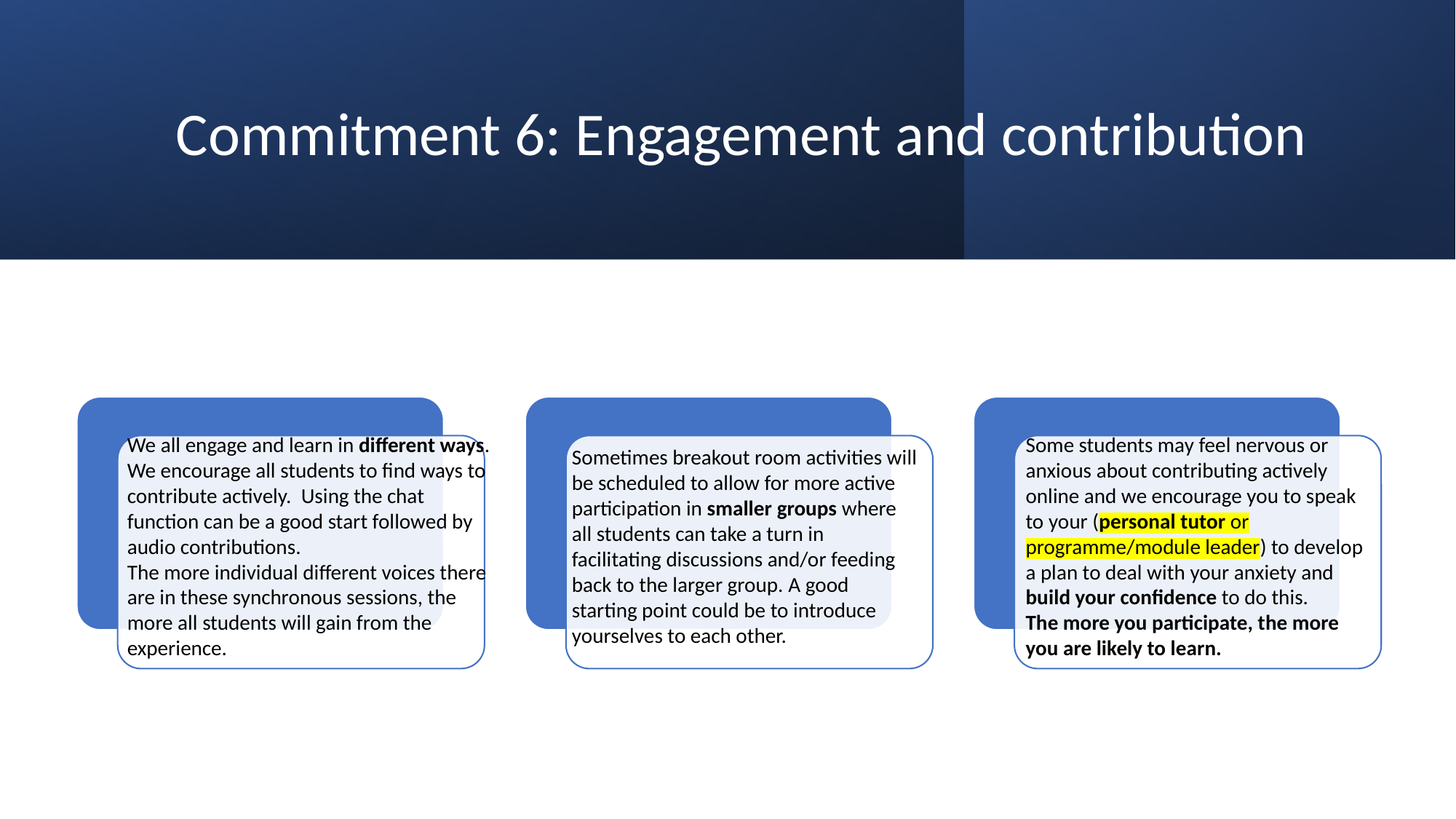

# Commitment 6: Engagement and contribution

We all engage and learn in different ways.  We encourage all students to find ways to contribute actively.  Using the chat function can be a good start followed by audio contributions.
The more individual different voices there are in these synchronous sessions, the more all students will gain from the experience.
Some students may feel nervous or anxious about contributing actively online and we encourage you to speak to your (personal tutor or programme/module leader) to develop a plan to deal with your anxiety and  build your confidence to do this.
The more you participate, the more you are likely to learn.
Sometimes breakout room activities will be scheduled to allow for more active participation in smaller groups where all students can take a turn in facilitating discussions and/or feeding back to the larger group. A good starting point could be to introduce yourselves to each other.